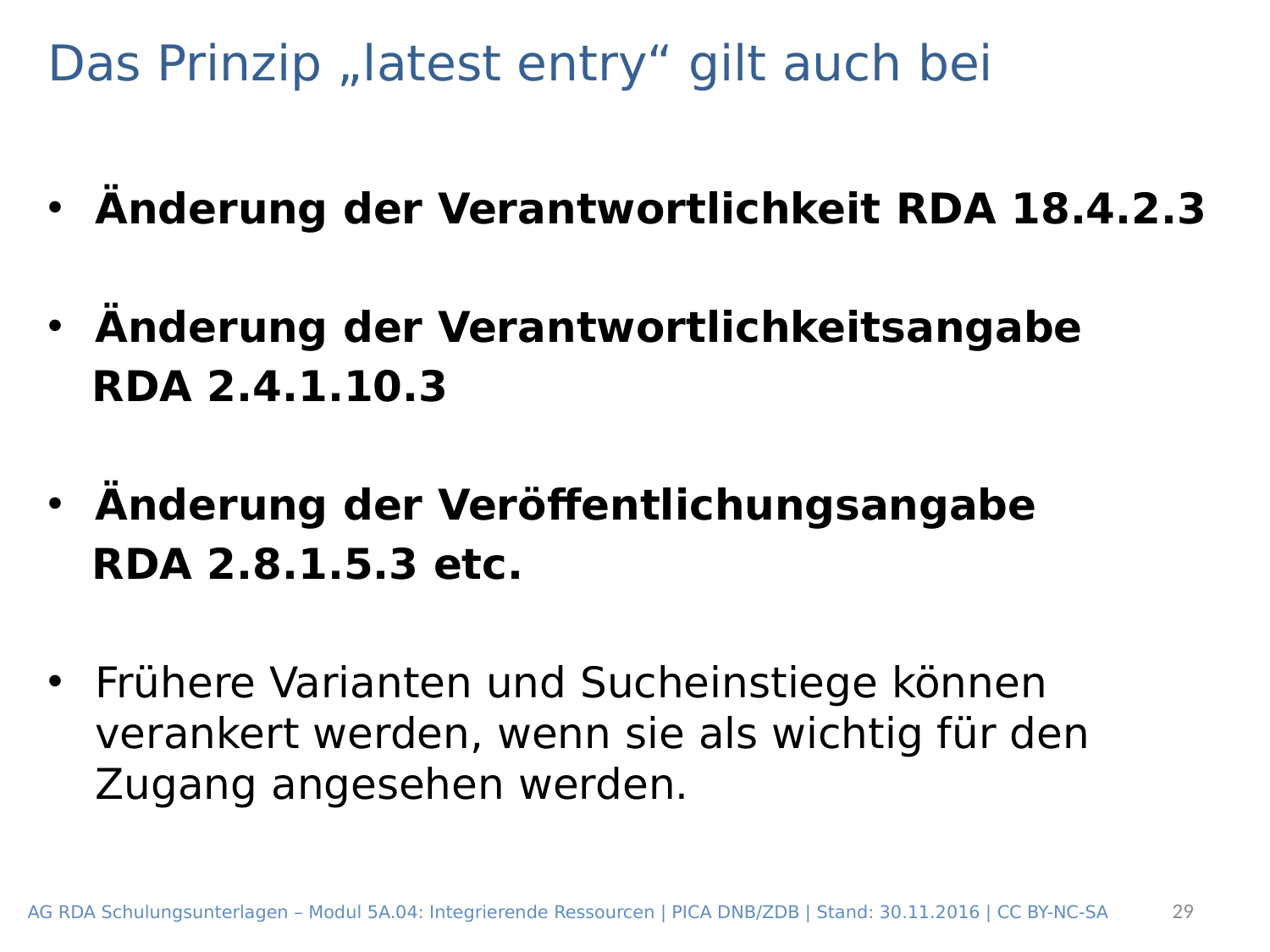

# Das Prinzip „latest entry“ gilt auch bei

Änderung der Verantwortlichkeit RDA 18.4.2.3

Änderung der Verantwortlichkeitsangabe
   RDA 2.4.1.10.3

Änderung der Veröffentlichungsangabe
   RDA 2.8.1.5.3 etc.

Frühere Varianten und Sucheinstiege können verankert werden, wenn sie als wichtig für den Zugang angesehen werden.
29
AG RDA Schulungsunterlagen – Modul 5A.04: Integrierende Ressourcen | PICA DNB/ZDB | Stand: 30.11.2016 | CC BY-NC-SA